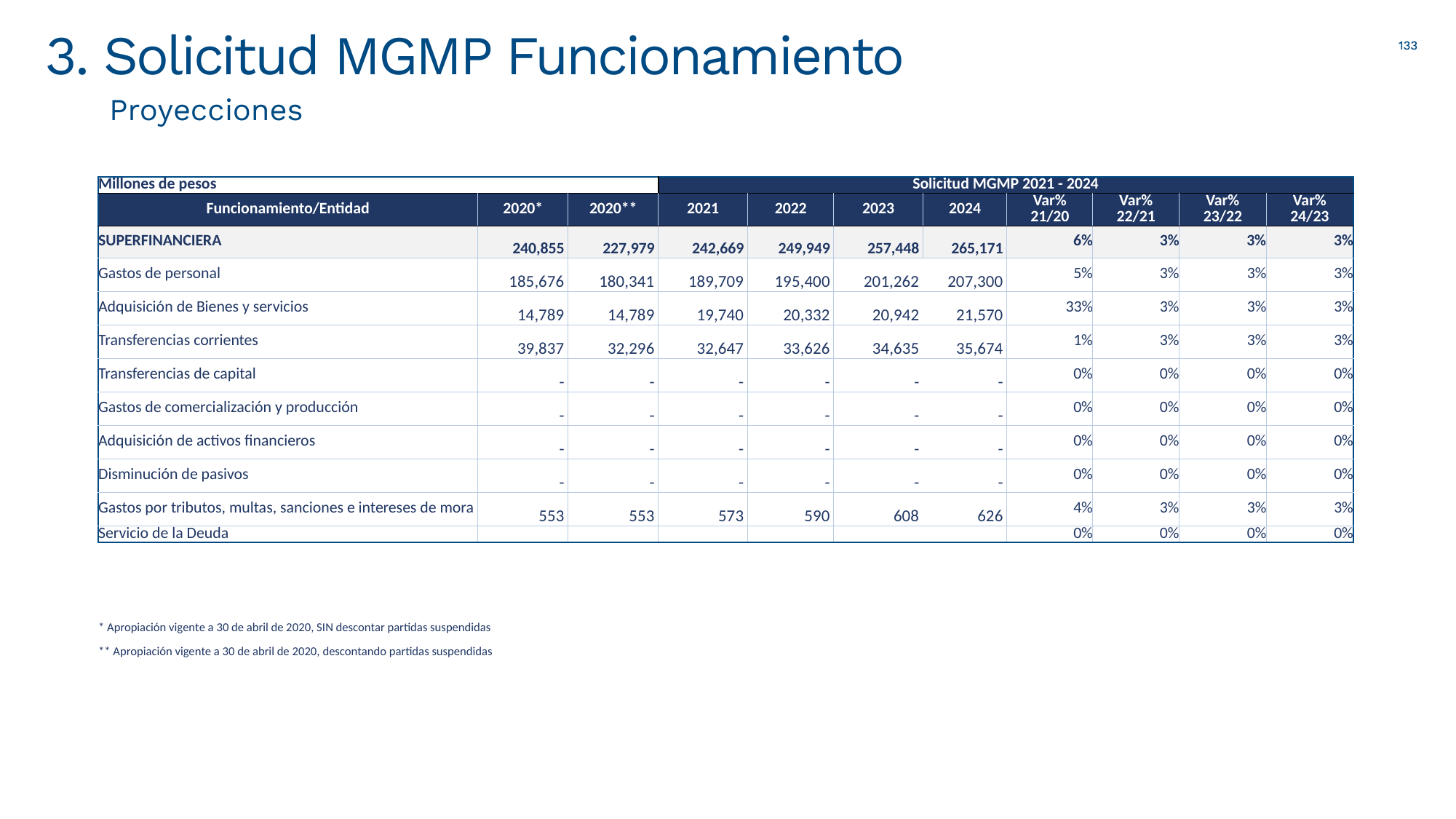

# 3. Solicitud MGMP Funcionamiento
Proyecciones

| Millones de pesos |  |  | Solicitud MGMP 2021 - 2024 |  |  |  |  |  |  |  |
| --- | --- | --- | --- | --- | --- | --- | --- | --- | --- | --- |
| Funcionamiento/Entidad | 2020\* | 2020\*\* | 2021 | 2022 | 2023 | 2024 | Var% | Var% | Var% | Var% |
|  |  |  |  |  |  |  | 21/20 | 22/21 | 23/22 | 24/23 |
| SUPERFINANCIERA | 240,855 | 227,979 | 242,669 | 249,949 | 257,448 | 265,171 | 6% | 3% | 3% | 3% |
| Gastos de personal | 185,676 | 180,341 | 189,709 | 195,400 | 201,262 | 207,300 | 5% | 3% | 3% | 3% |
| Adquisición de Bienes y servicios | 14,789 | 14,789 | 19,740 | 20,332 | 20,942 | 21,570 | 33% | 3% | 3% | 3% |
| Transferencias corrientes | 39,837 | 32,296 | 32,647 | 33,626 | 34,635 | 35,674 | 1% | 3% | 3% | 3% |
| Transferencias de capital | - | - | - | - | - | - | 0% | 0% | 0% | 0% |
| Gastos de comercialización y producción | - | - | - | - | - | - | 0% | 0% | 0% | 0% |
| Adquisición de activos financieros | - | - | - | - | - | - | 0% | 0% | 0% | 0% |
| Disminución de pasivos | - | - | - | - | - | - | 0% | 0% | 0% | 0% |
| Gastos por tributos, multas, sanciones e intereses de mora | 553 | 553 | 573 | 590 | 608 | 626 | 4% | 3% | 3% | 3% |
| Servicio de la Deuda |  |  |  |  |  |  | 0% | 0% | 0% | 0% |
| \* Apropiación vigente a 30 de abril de 2020, SIN descontar partidas suspendidas |
| --- |
| \*\* Apropiación vigente a 30 de abril de 2020, descontando partidas suspendidas |